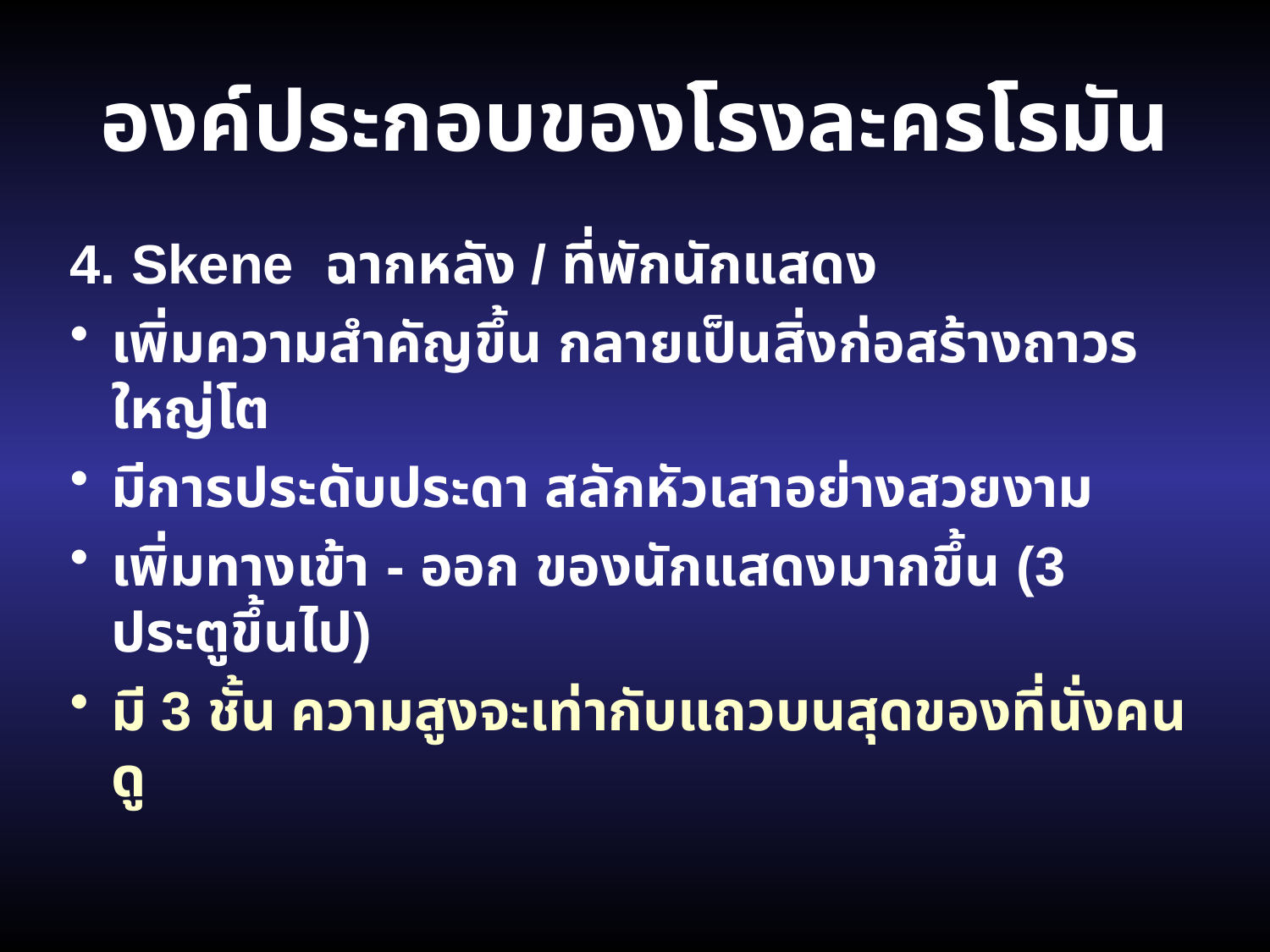

องค์ประกอบของโรงละครโรมัน
4. Skene  ฉากหลัง / ที่พักนักแสดง
เพิ่มความสำคัญขึ้น กลายเป็นสิ่งก่อสร้างถาวร ใหญ่โต
มีการประดับประดา สลักหัวเสาอย่างสวยงาม
เพิ่มทางเข้า - ออก ของนักแสดงมากขึ้น (3 ประตูขึ้นไป)
มี 3 ชั้น ความสูงจะเท่ากับแถวบนสุดของที่นั่งคนดู